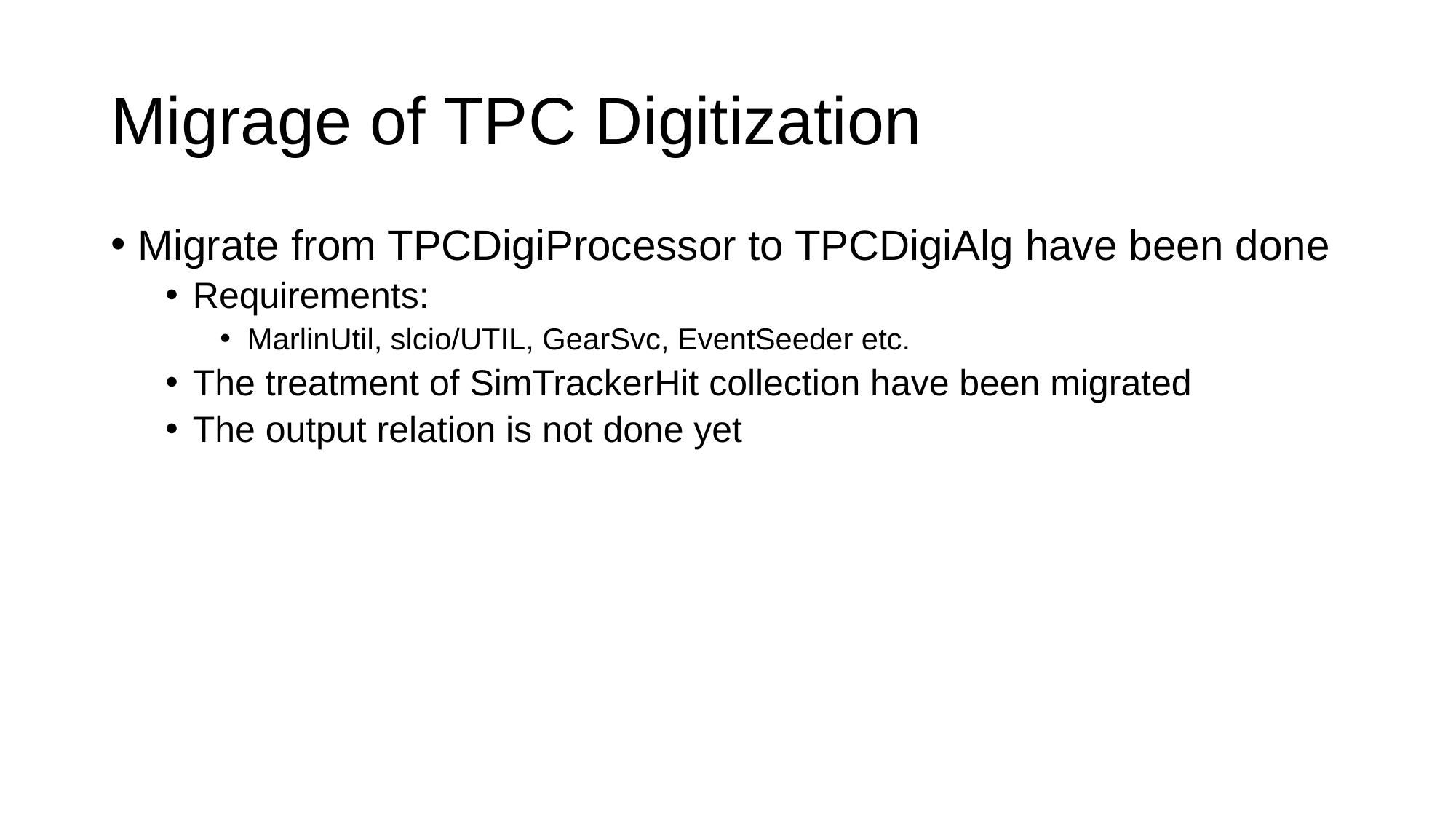

# Migrage of TPC Digitization
Migrate from TPCDigiProcessor to TPCDigiAlg have been done
Requirements:
MarlinUtil, slcio/UTIL, GearSvc, EventSeeder etc.
The treatment of SimTrackerHit collection have been migrated
The output relation is not done yet